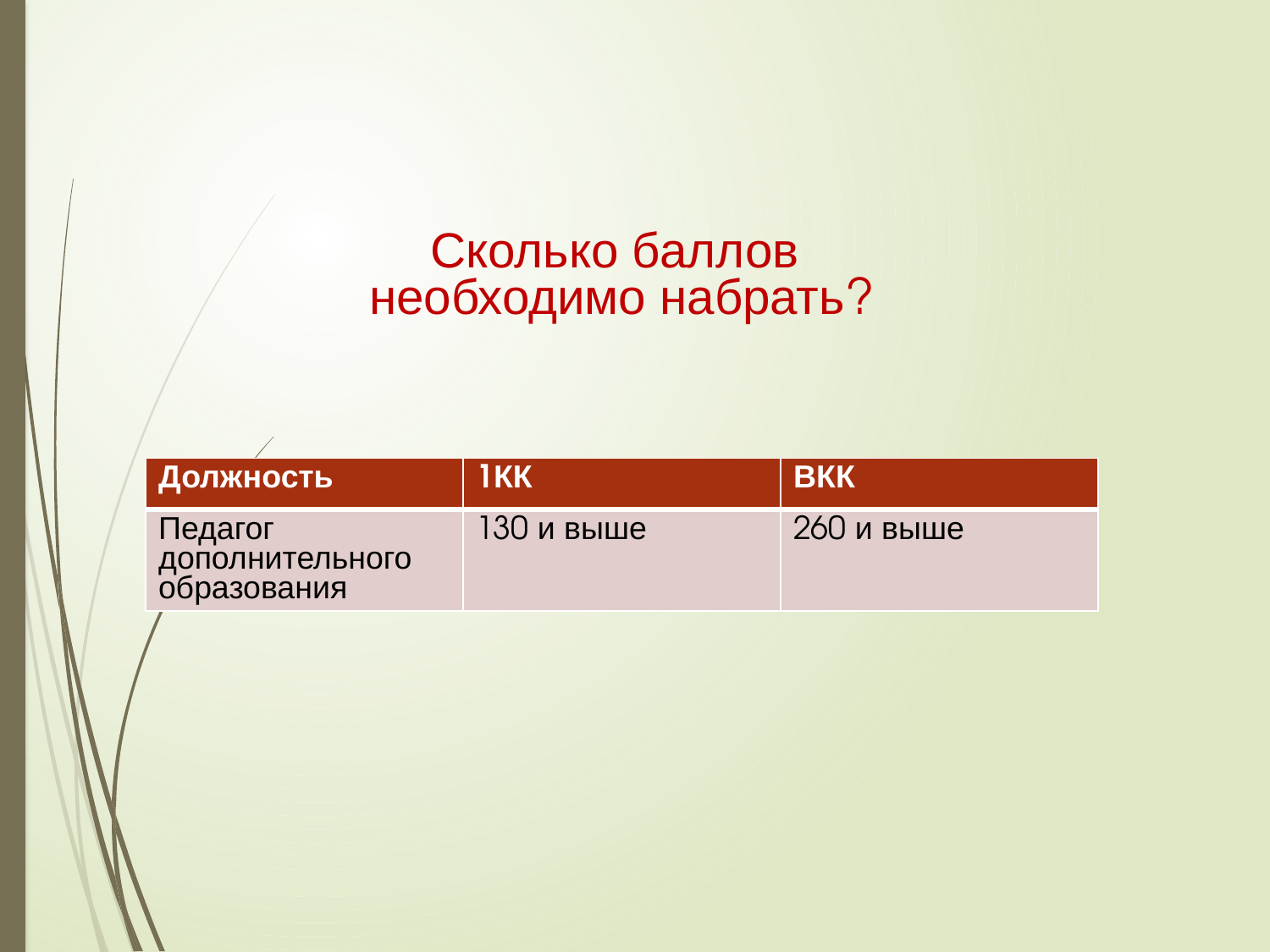

Сколько баллов
необходимо набрать?
| Должность | 1КК | ВКК |
| --- | --- | --- |
| Педагог дополнительного образования | 130 и выше | 260 и выше |